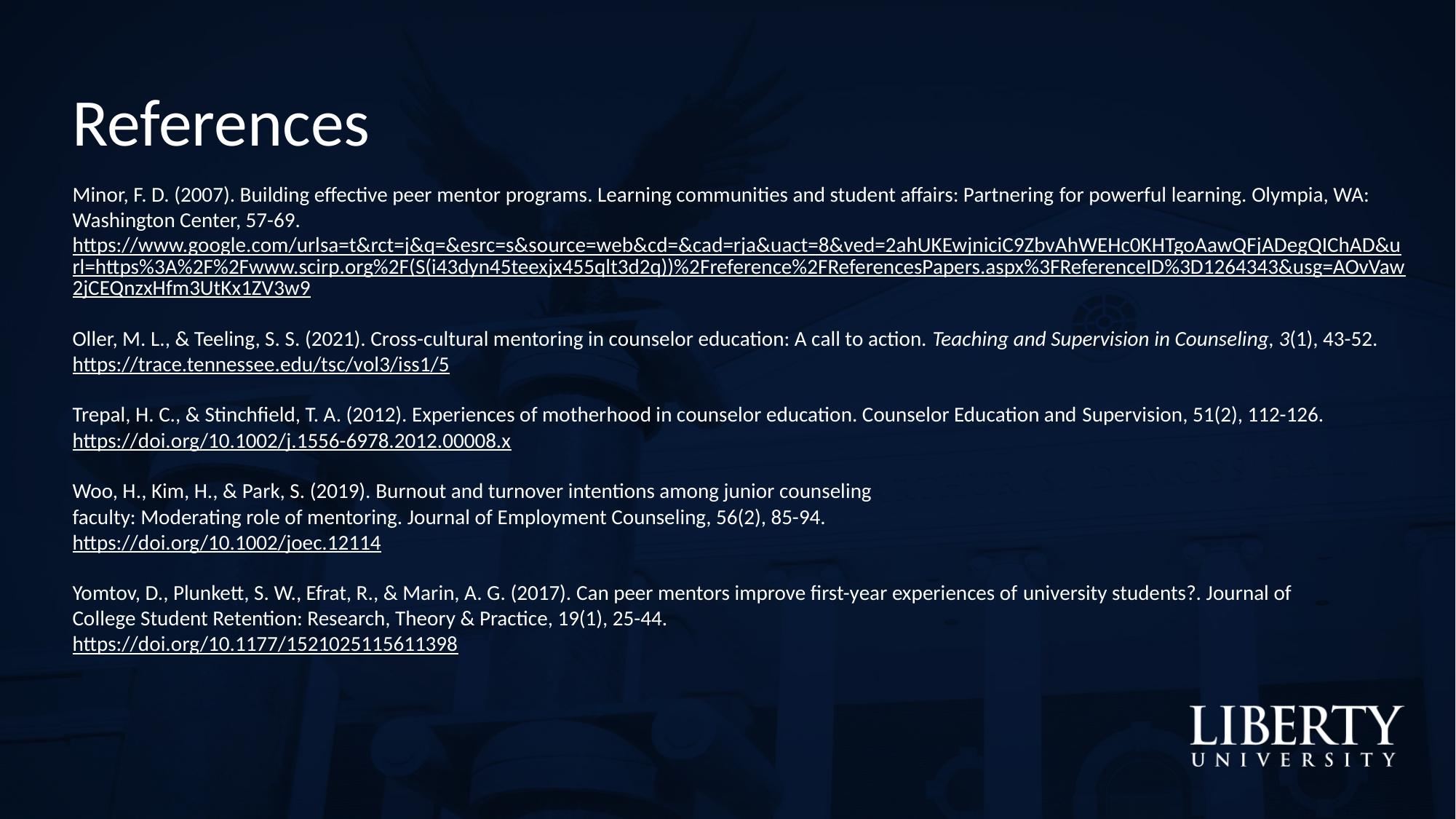

# References
Minor, F. D. (2007). Building effective peer mentor programs. Learning communities and student affairs: Partnering for powerful learning. Olympia, WA: Washington Center, 57-69.
https://www.google.com/urlsa=t&rct=j&q=&esrc=s&source=web&cd=&cad=rja&uact=8&ved=2ahUKEwjniciC9ZbvAhWEHc0KHTgoAawQFjADegQIChAD&url=https%3A%2F%2Fwww.scirp.org%2F(S(i43dyn45teexjx455qlt3d2q))%2Freference%2FReferencesPapers.aspx%3FReferenceID%3D1264343&usg=AOvVaw2jCEQnzxHfm3UtKx1ZV3w9

Oller, M. L., & Teeling, S. S. (2021). Cross-cultural mentoring in counselor education: A call to action. Teaching and Supervision in Counseling, 3(1), 43-52. https://trace.tennessee.edu/tsc/vol3/iss1/5

Trepal, H. C., & Stinchfield, T. A. (2012). Experiences of motherhood in counselor education. Counselor Education and Supervision, 51(2), 112-126.
https://doi.org/10.1002/j.1556-6978.2012.00008.x

Woo, H., Kim, H., & Park, S. (2019). Burnout and turnover intentions among junior counseling
faculty: Moderating role of mentoring. Journal of Employment Counseling, 56(2), 85-94.
https://doi.org/10.1002/joec.12114

Yomtov, D., Plunkett, S. W., Efrat, R., & Marin, A. G. (2017). Can peer mentors improve first-year experiences of university students?. Journal of College Student Retention: Research, Theory & Practice, 19(1), 25-44.
https://doi.org/10.1177/1521025115611398